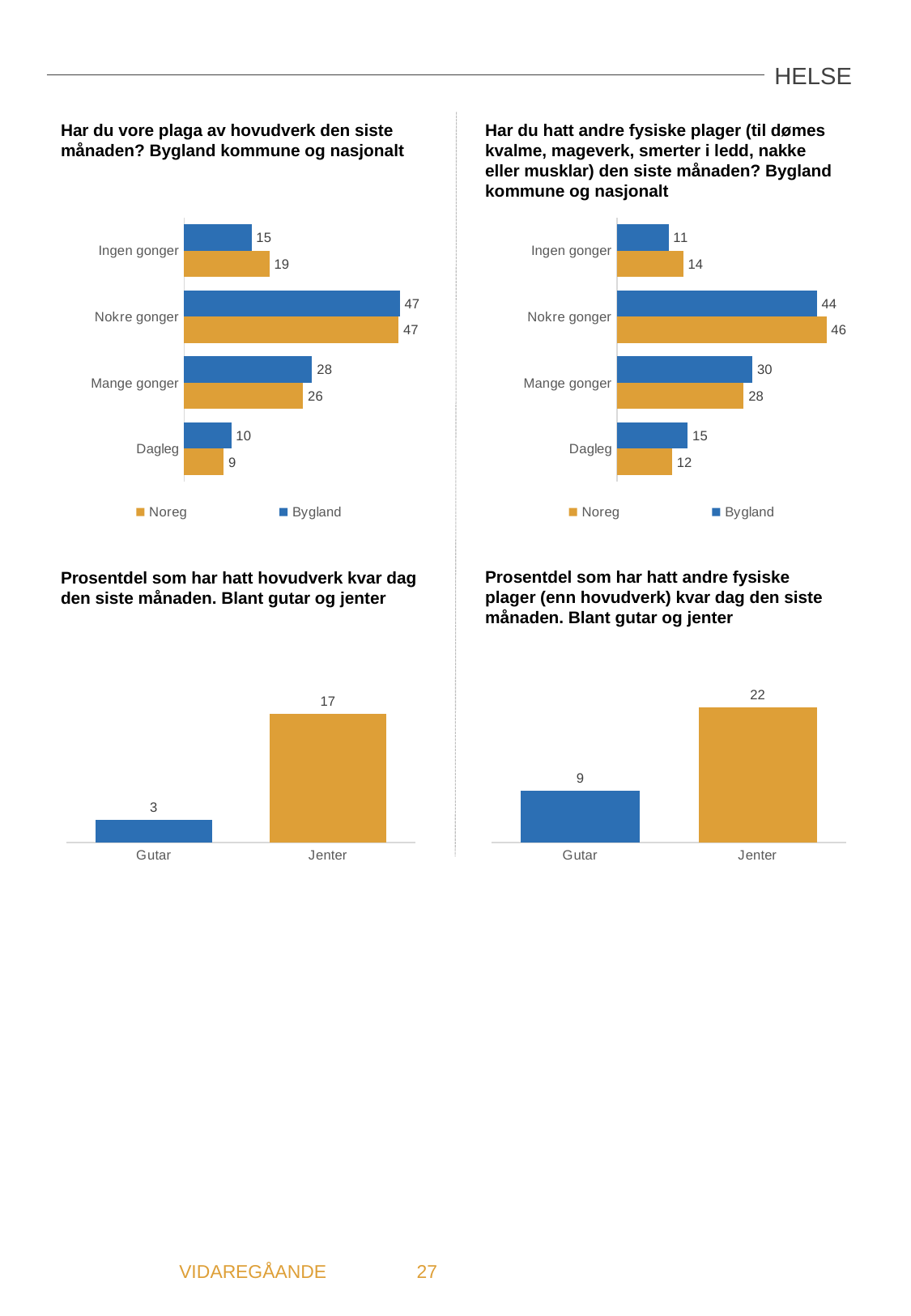

HELSE
Har du hatt andre fysiske plager (til dømes kvalme, mageverk, smerter i ledd, nakke eller musklar) den siste månaden? Bygland kommune og nasjonalt

Har du vore plaga av hovudverk den siste månaden? Bygland kommune og nasjonalt

### Chart

| Category | Bygland | Noreg |
|---|---|---|
| Ingen gonger | 14.71 | 18.62 |
| Nokre gonger | 47.06 | 46.82 |
| Mange gonger | 27.94 | 25.97 |
| Dagleg | 10.29 | 8.6 |

### Chart

| Category | Bygland | Noreg |
|---|---|---|
| Ingen gonger | 11.27 | 14.49 |
| Nokre gonger | 43.66 | 45.74 |
| Mange gonger | 29.58 | 27.7 |
| Dagleg | 15.49 | 12.06 |
Prosentdel som har hatt andre fysiske plager (enn hovudverk) kvar dag den siste månaden. Blant gutar og jenter
Prosentdel som har hatt hovudverk kvar dag den siste månaden. Blant gutar og jenter

### Chart

| Category | Andre fysiske plager |
|---|---|
| Gutar | 8.57 |
| Jenter | 22.22 |

### Chart

| Category | Har vondt i hovudet kvar dag |
|---|---|
| Gutar | 3.03 |
| Jenter | 17.14 |
	 VIDAREGÅANDE	27